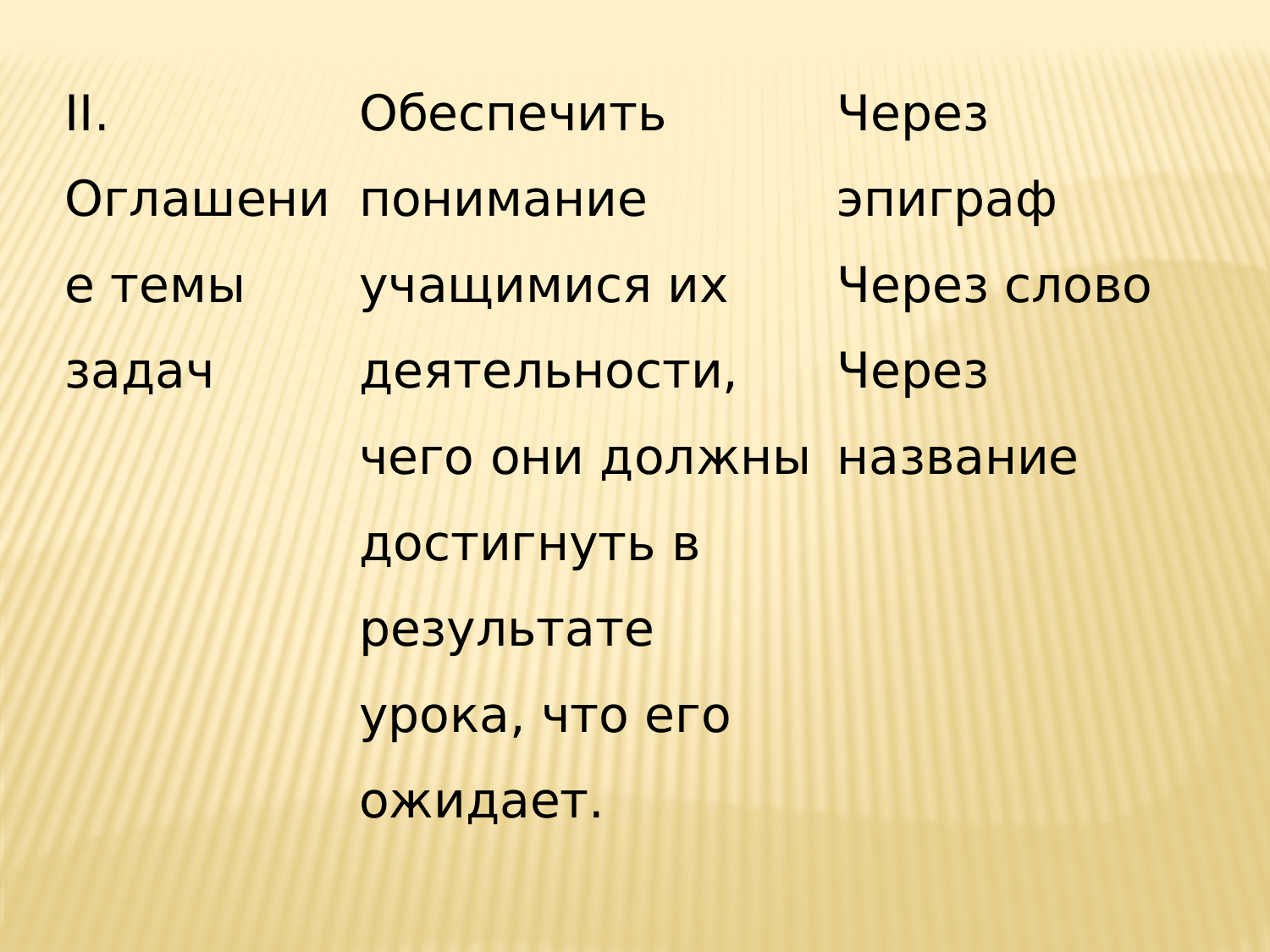

| II. Оглашение темы задач |  | Обеспечить понимание учащимися их деятельности, чего они должны достигнуть в результате урока, что его ожидает. | Через эпиграф Через слово Через название |
| --- | --- | --- | --- |